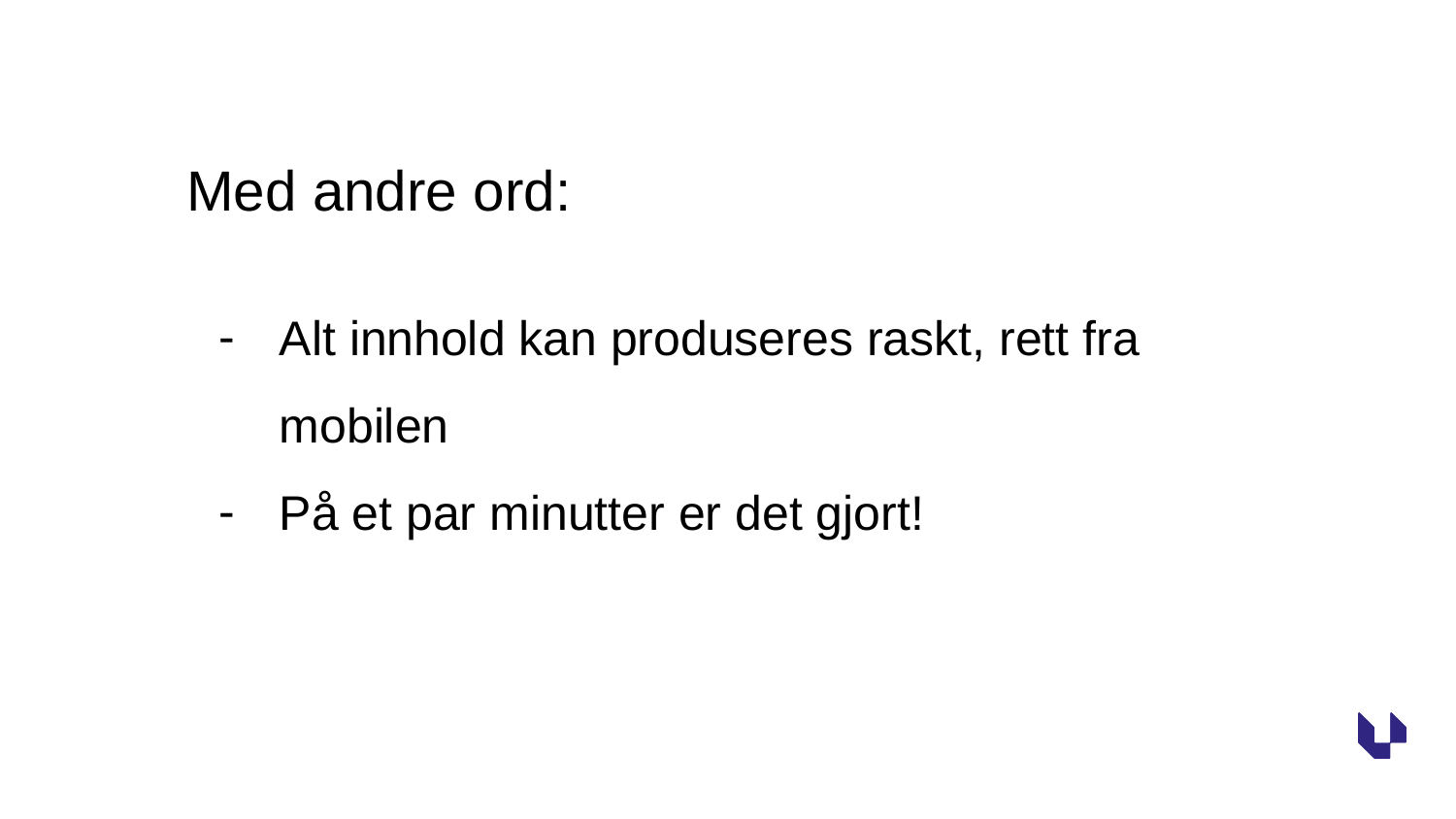

Med andre ord:
Alt innhold kan produseres raskt, rett fra mobilen
På et par minutter er det gjort!